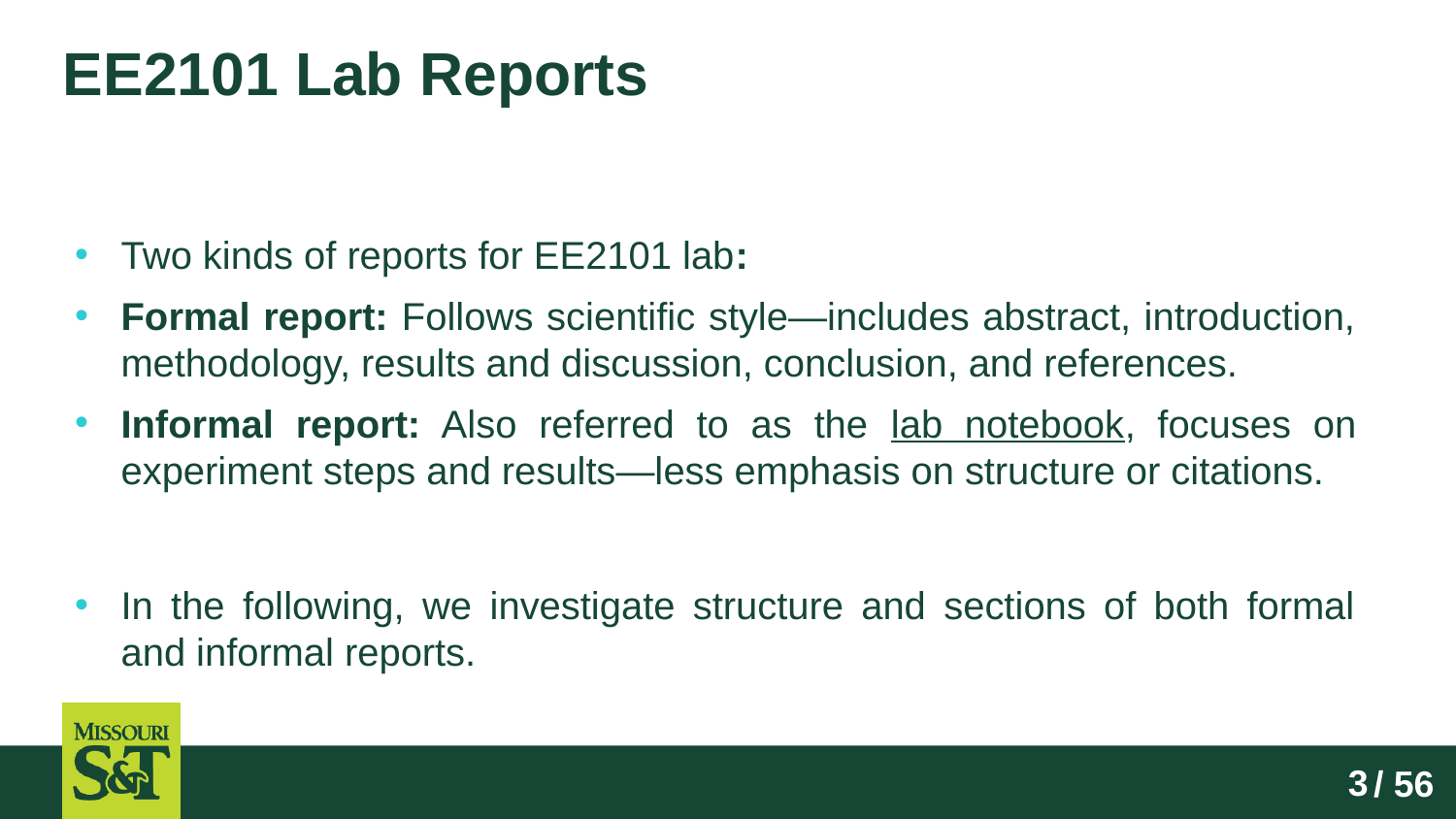

# EE2101 Lab Reports
Two kinds of reports for EE2101 lab:
Formal report: Follows scientific style—includes abstract, introduction, methodology, results and discussion, conclusion, and references.
Informal report: Also referred to as the lab notebook, focuses on experiment steps and results—less emphasis on structure or citations.

In the following, we investigate structure and sections of both formal and informal reports.
/ 56
3